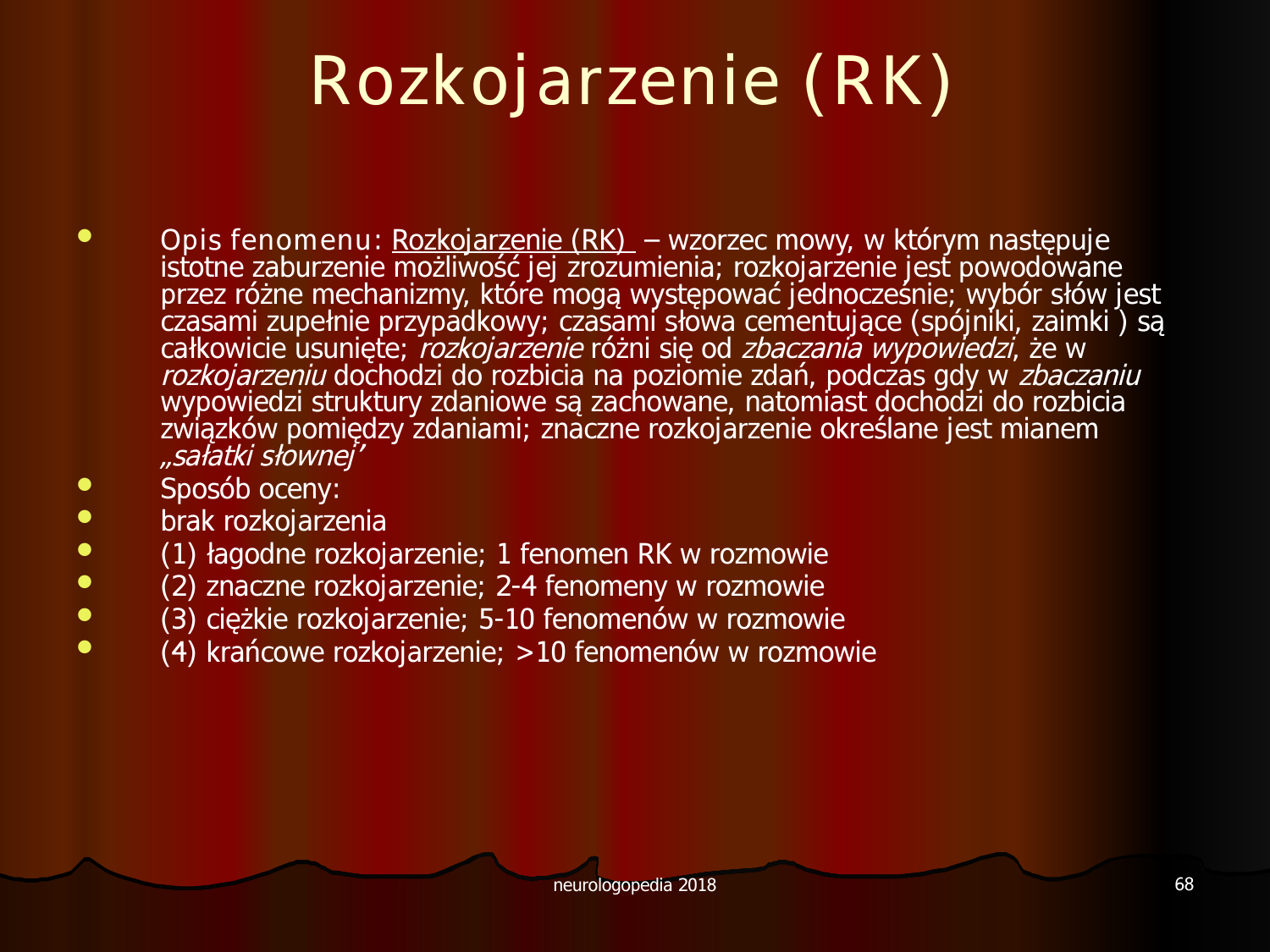

# Rozkojarzenie (RK)
Opis fenomenu: Rozkojarzenie (RK)  – wzorzec mowy, w którym następuje istotne zaburzenie możliwość jej zrozumienia; rozkojarzenie jest powodowane przez różne mechanizmy, które mogą występować jednocześnie; wybór słów jest czasami zupełnie przypadkowy; czasami słowa cementujące (spójniki, zaimki ) są całkowicie usunięte; rozkojarzenie różni się od zbaczania wypowiedzi, że w rozkojarzeniu dochodzi do rozbicia na poziomie zdań, podczas gdy w zbaczaniu wypowiedzi struktury zdaniowe są zachowane, natomiast dochodzi do rozbicia związków pomiędzy zdaniami; znaczne rozkojarzenie określane jest mianem „sałatki słownej’
Sposób oceny:
brak rozkojarzenia
(1) łagodne rozkojarzenie; 1 fenomen RK w rozmowie
(2) znaczne rozkojarzenie; 2-4 fenomeny w rozmowie
(3) ciężkie rozkojarzenie; 5-10 fenomenów w rozmowie
(4) krańcowe rozkojarzenie; >10 fenomenów w rozmowie
68
neurologopedia 2018